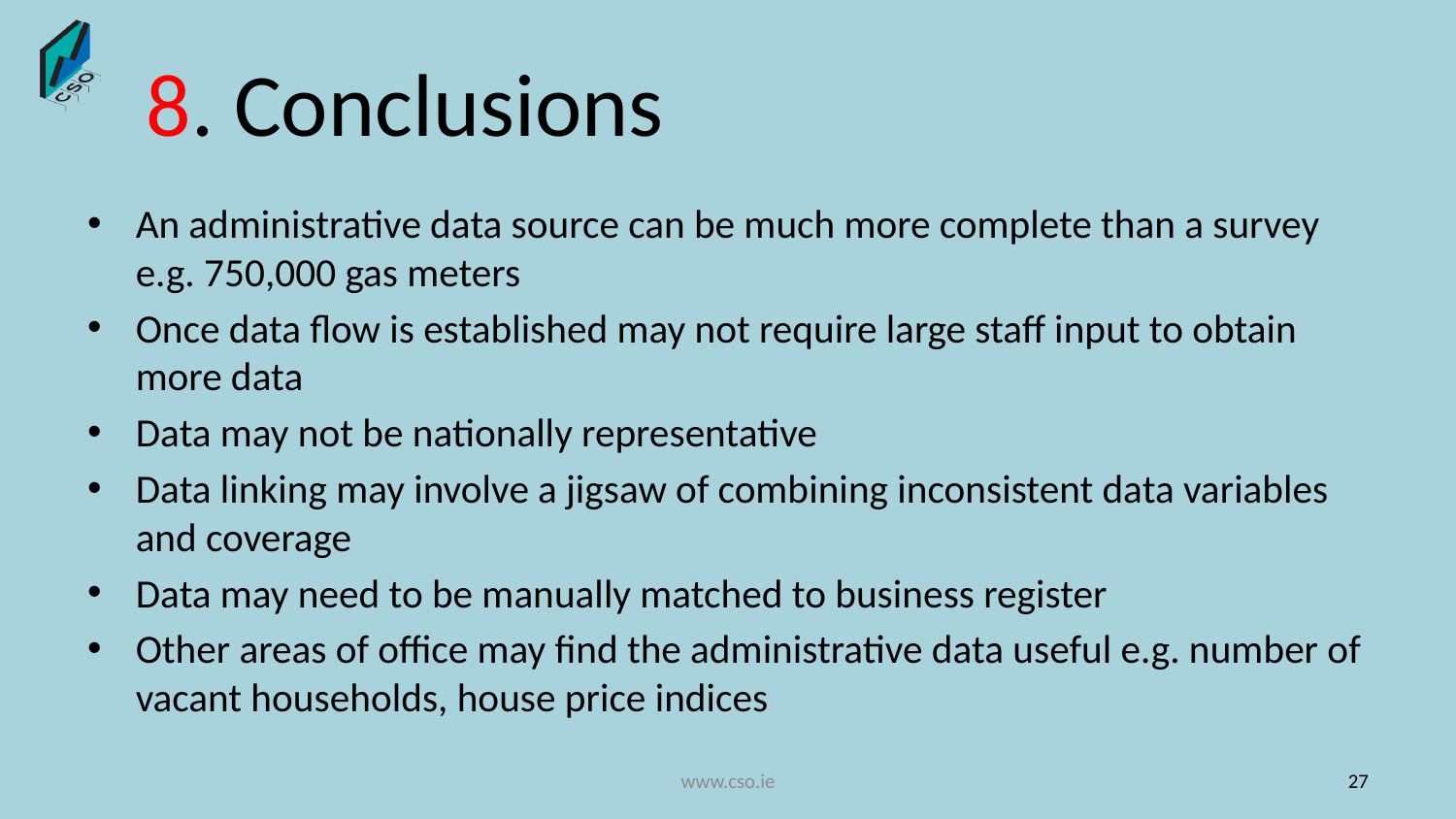

# 8. Conclusions
An administrative data source can be much more complete than a survey e.g. 750,000 gas meters
Once data flow is established may not require large staff input to obtain more data
Data may not be nationally representative
Data linking may involve a jigsaw of combining inconsistent data variables and coverage
Data may need to be manually matched to business register
Other areas of office may find the administrative data useful e.g. number of vacant households, house price indices
www.cso.ie
27